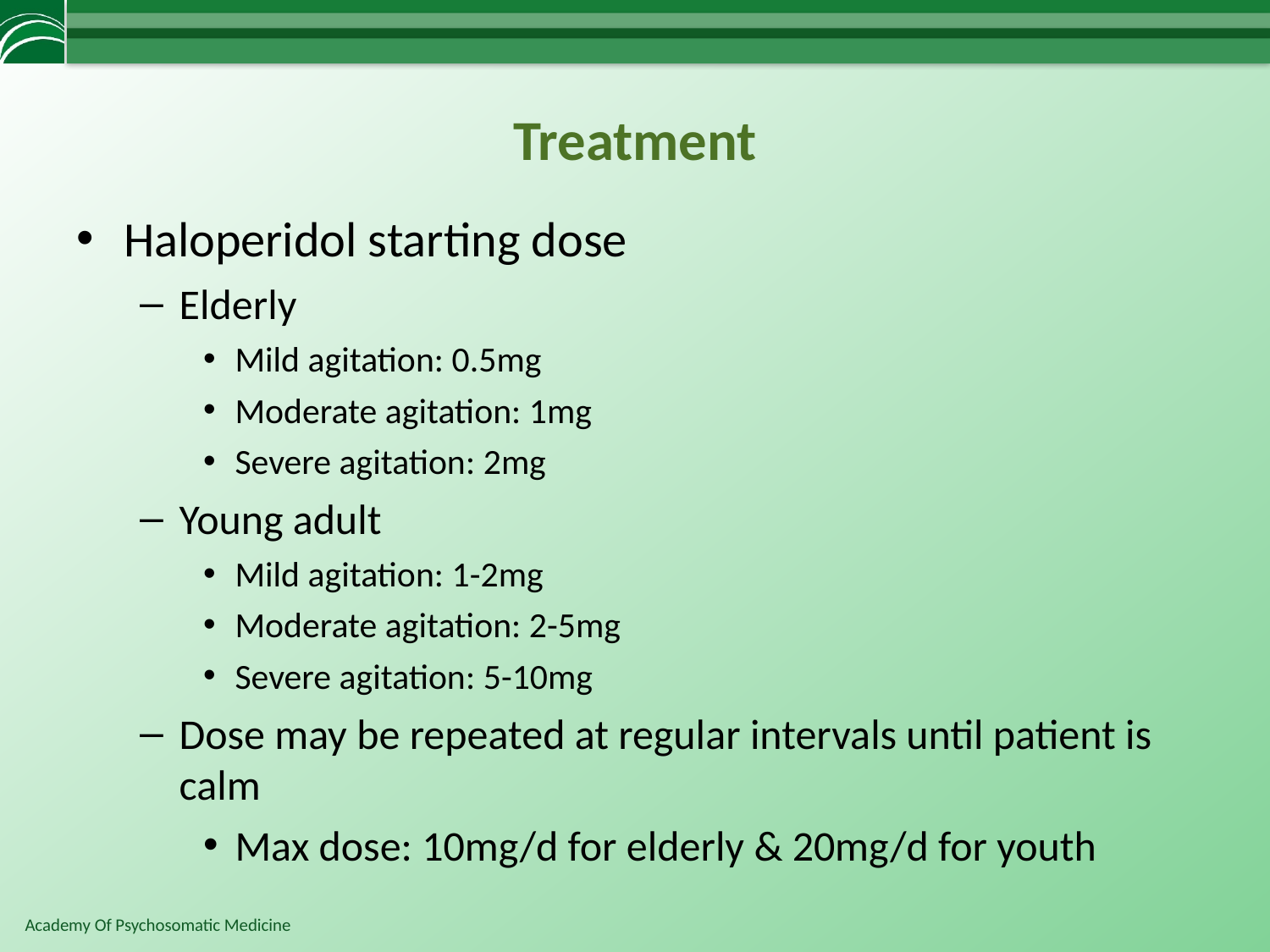

# Treatment
Haloperidol starting dose
Elderly
Mild agitation: 0.5mg
Moderate agitation: 1mg
Severe agitation: 2mg
Young adult
Mild agitation: 1-2mg
Moderate agitation: 2-5mg
Severe agitation: 5-10mg
Dose may be repeated at regular intervals until patient is calm
Max dose: 10mg/d for elderly & 20mg/d for youth